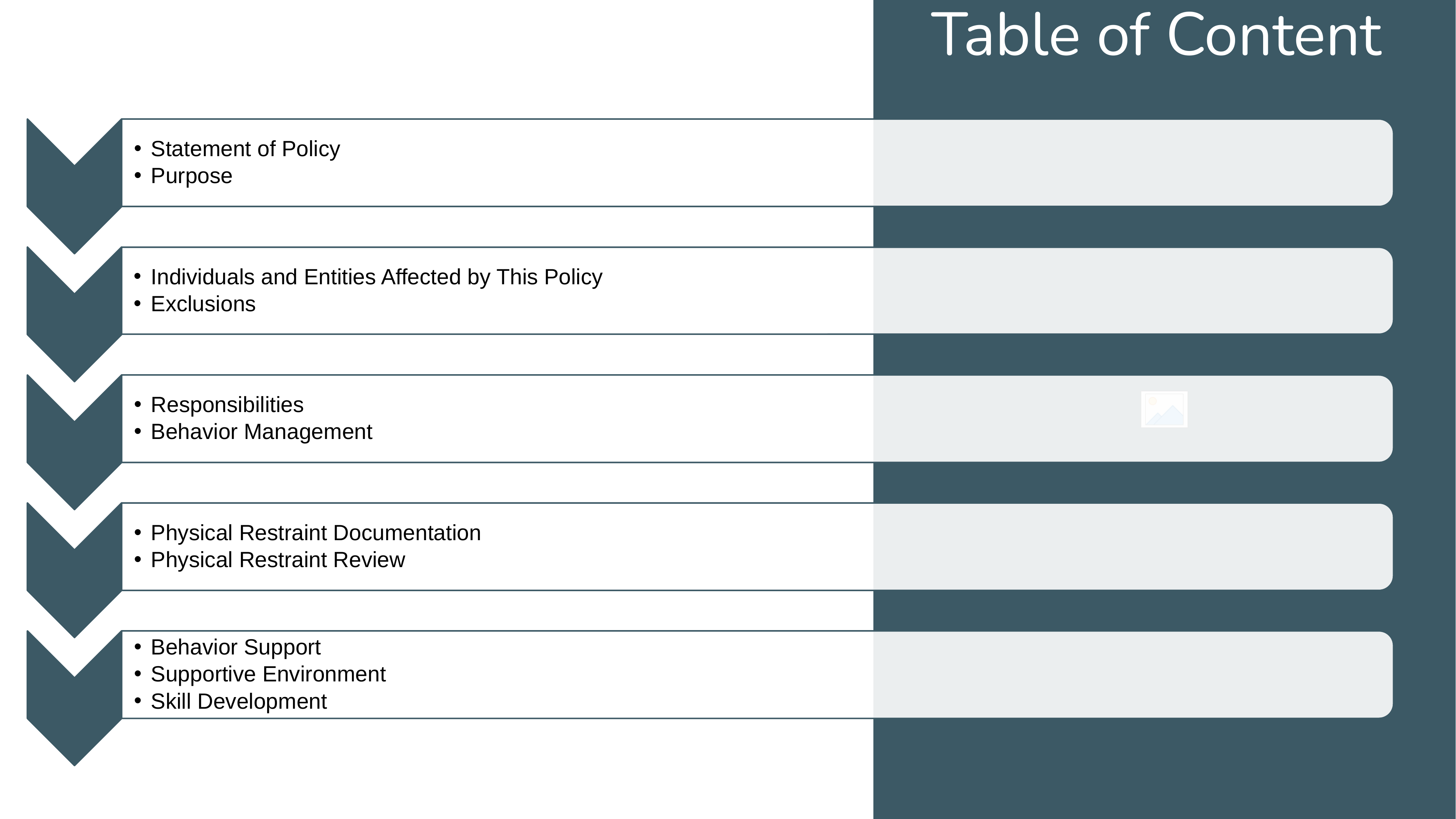

Table of Content

Statement of Policy
Purpose

Individuals and Entities Affected by This Policy
Exclusions

Responsibilities
Behavior Management

Physical Restraint Documentation
Physical Restraint Review

Behavior Support
Supportive Environment
Skill Development